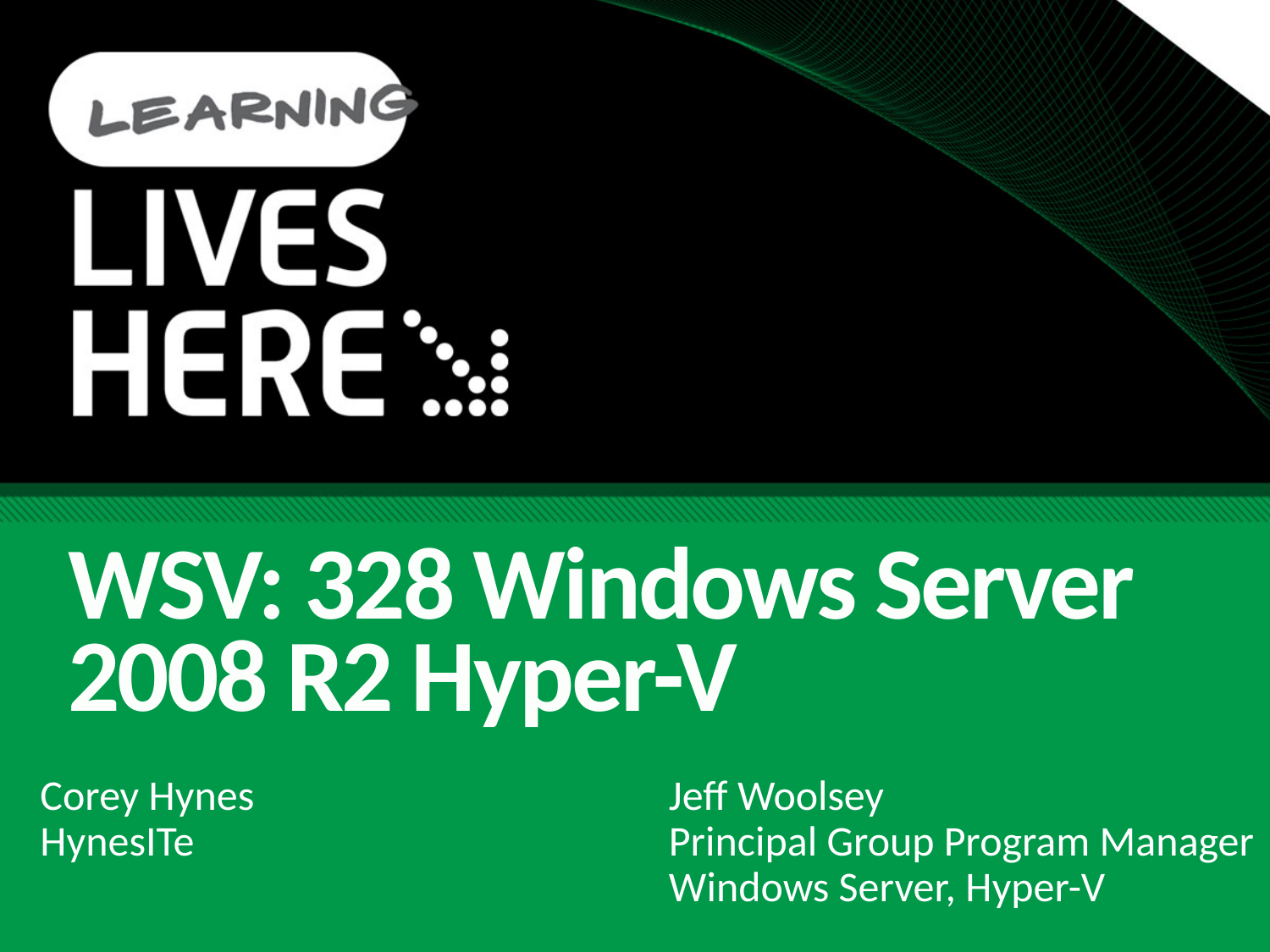

# WSV: 328 Windows Server 2008 R2 Hyper-V
Corey Hynes
HynesITe
Jeff Woolsey
Principal Group Program Manager
Windows Server, Hyper-V